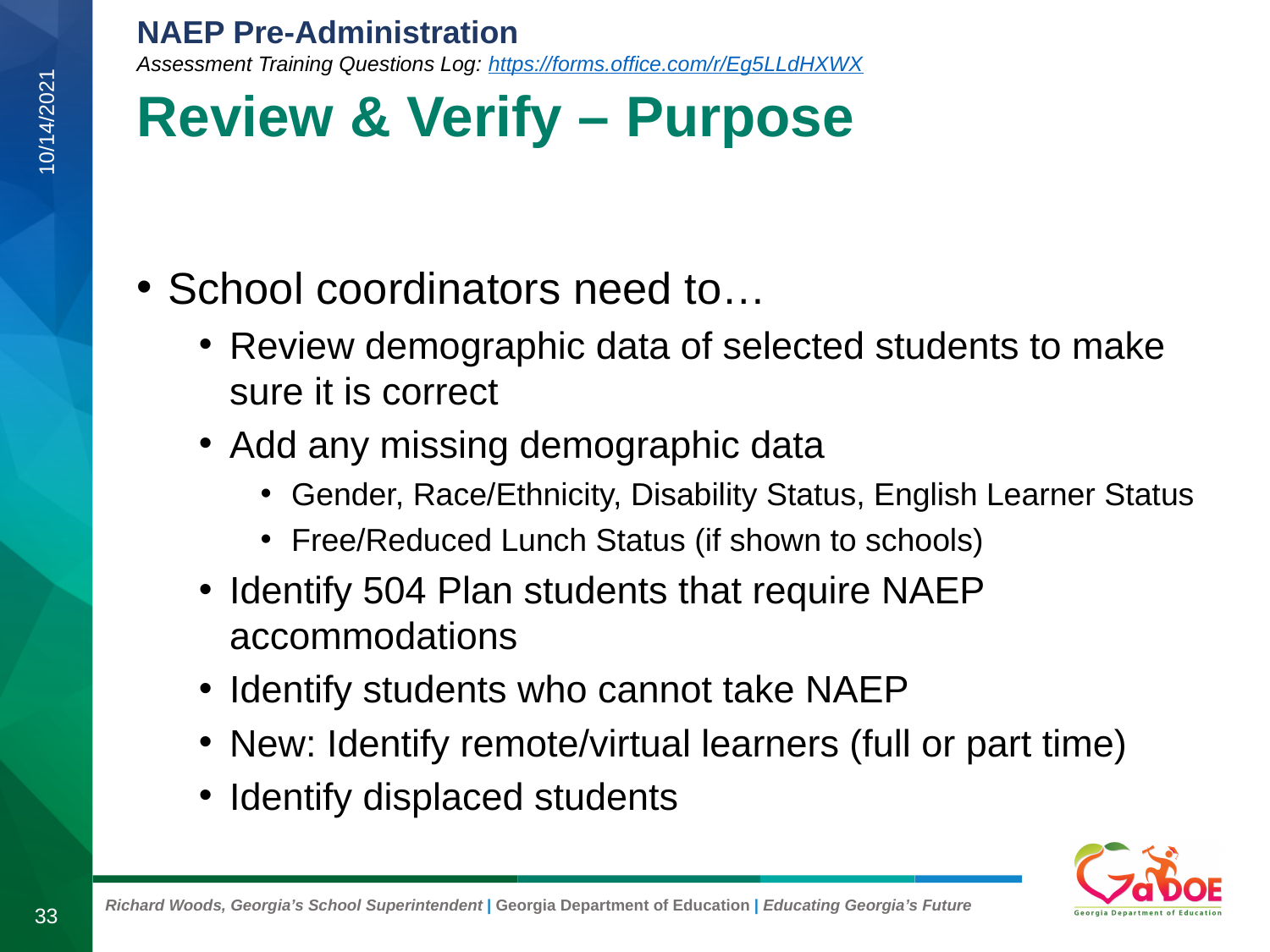

# Review & Verify – Purpose

10/14/2021
School coordinators need to…
Review demographic data of selected students to make sure it is correct
Add any missing demographic data
Gender, Race/Ethnicity, Disability Status, English Learner Status
Free/Reduced Lunch Status (if shown to schools)
Identify 504 Plan students that require NAEP accommodations
Identify students who cannot take NAEP
New: Identify remote/virtual learners (full or part time)
Identify displaced students

33